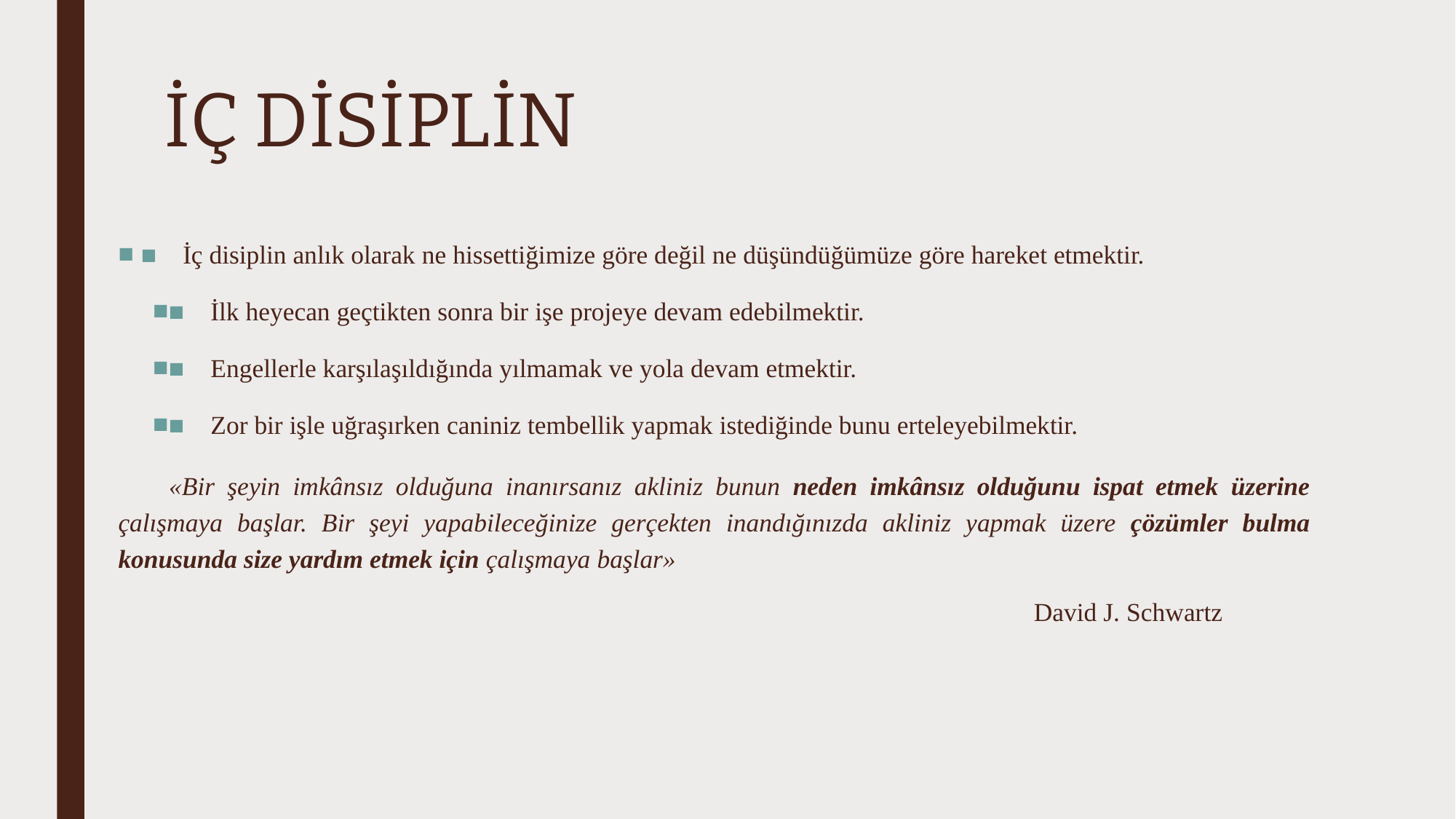

# İÇ DİSİPLİN
■    İç disiplin anlık olarak ne hissettiğimize göre değil ne düşündüğümüze göre hareket etmektir.
■    İlk heyecan geçtikten sonra bir işe projeye devam edebilmektir.
■    Engellerle karşılaşıldığında yılmamak ve yola devam etmektir.
■    Zor bir işle uğraşırken caniniz tembellik yapmak istediğinde bunu erteleyebilmektir.
    «Bir şeyin imkânsız olduğuna inanırsanız akliniz bunun neden imkânsız olduğunu ispat etmek üzerine çalışmaya başlar. Bir şeyi yapabileceğinize gerçekten inandığınızda akliniz yapmak üzere çözümler bulma konusunda size yardım etmek için çalışmaya başlar»
David J. Schwartz